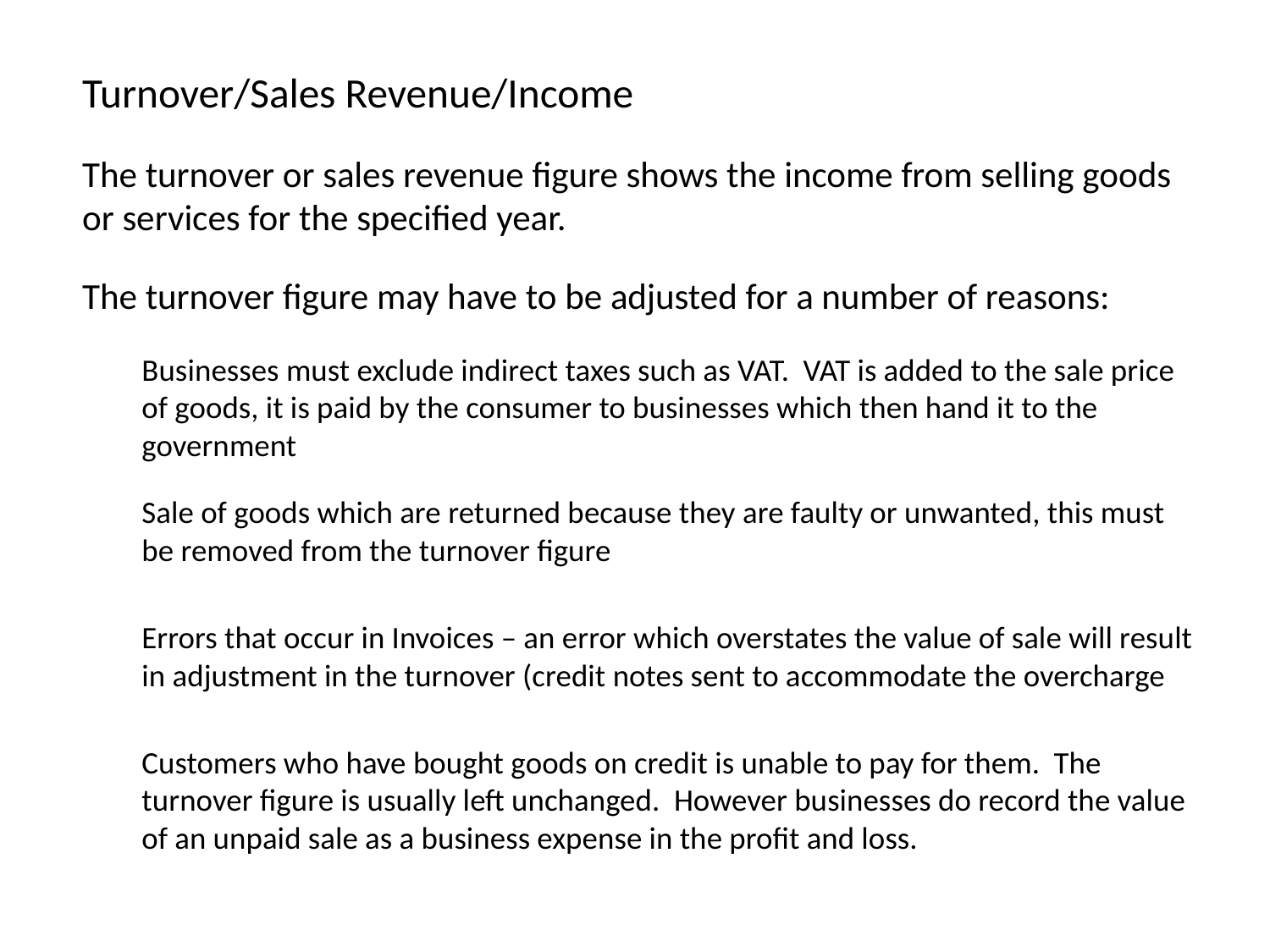

Turnover/Sales Revenue/Income

The turnover or sales revenue figure shows the income from selling goods or services for the specified year.

The turnover figure may have to be adjusted for a number of reasons:

Businesses must exclude indirect taxes such as VAT.  VAT is added to the sale price of goods, it is paid by the consumer to businesses which then hand it to the government

Sale of goods which are returned because they are faulty or unwanted, this must be removed from the turnover figure

Errors that occur in Invoices – an error which overstates the value of sale will result in adjustment in the turnover (credit notes sent to accommodate the overcharge

Customers who have bought goods on credit is unable to pay for them.  The turnover figure is usually left unchanged.  However businesses do record the value of an unpaid sale as a business expense in the profit and loss.